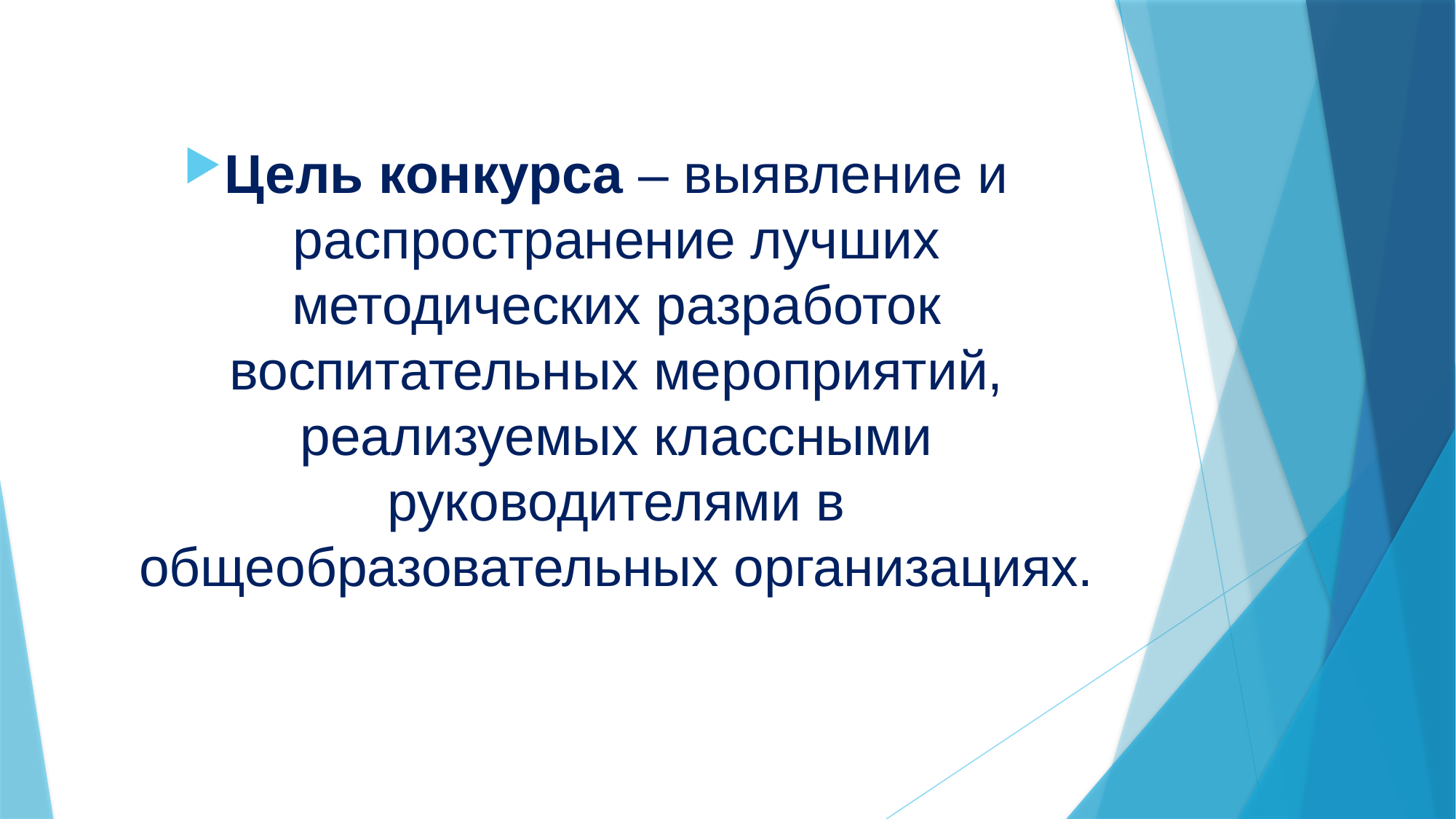

Цель конкурса – выявление и распространение лучших методических разработок воспитательных мероприятий, реализуемых классными руководителями в общеобразовательных организациях.